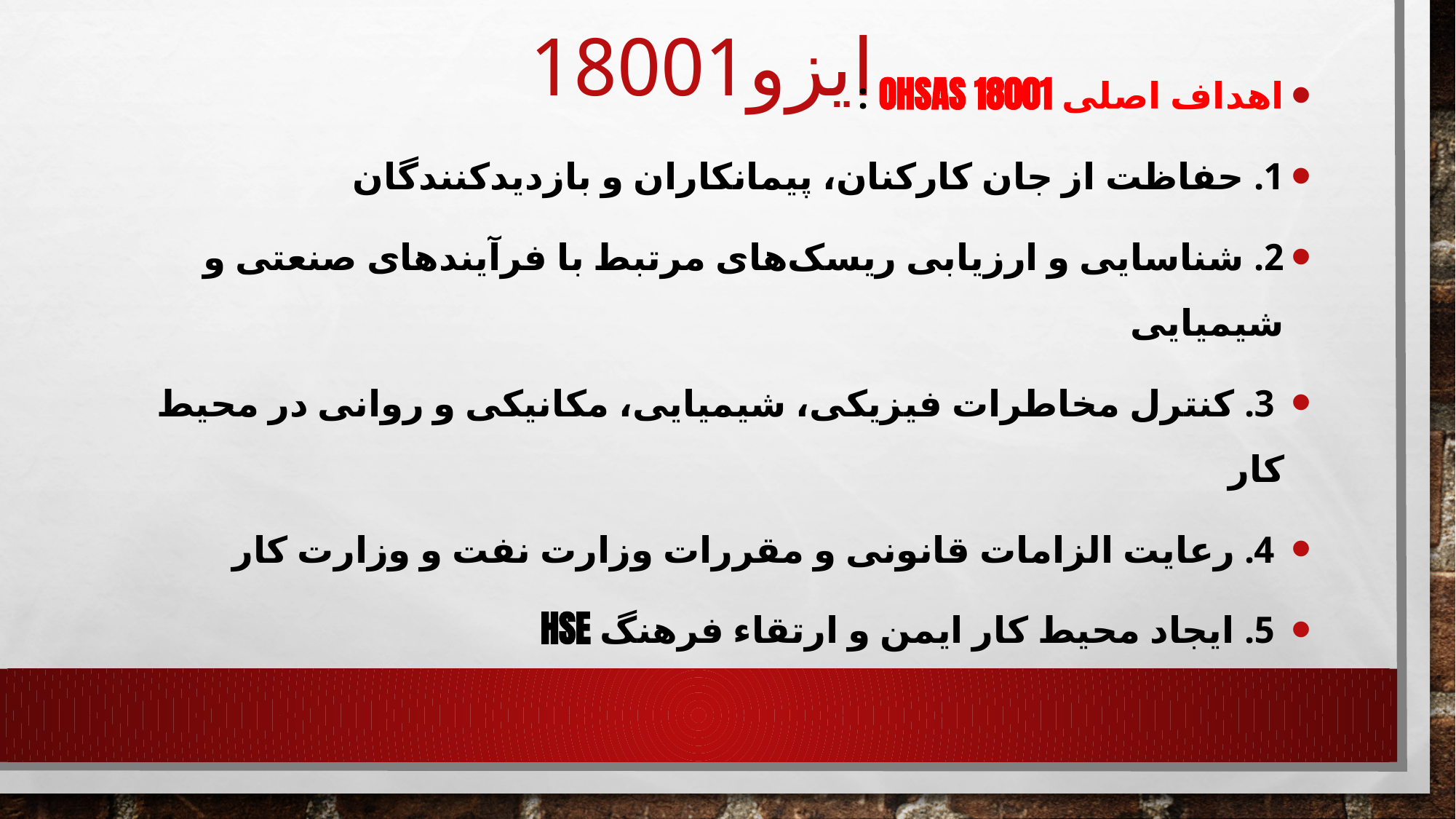

# ایزو18001
اهداف اصلی OHSAS 18001 :
1. حفاظت از جان کارکنان، پیمانکاران و بازدیدکنندگان
2. شناسایی و ارزیابی ریسک‌های مرتبط با فرآیندهای صنعتی و شیمیایی
 3. کنترل مخاطرات فیزیکی، شیمیایی، مکانیکی و روانی در محیط کار
 4. رعایت الزامات قانونی و مقررات وزارت نفت و وزارت کار
 5. ایجاد محیط کار ایمن و ارتقاء فرهنگ HSE